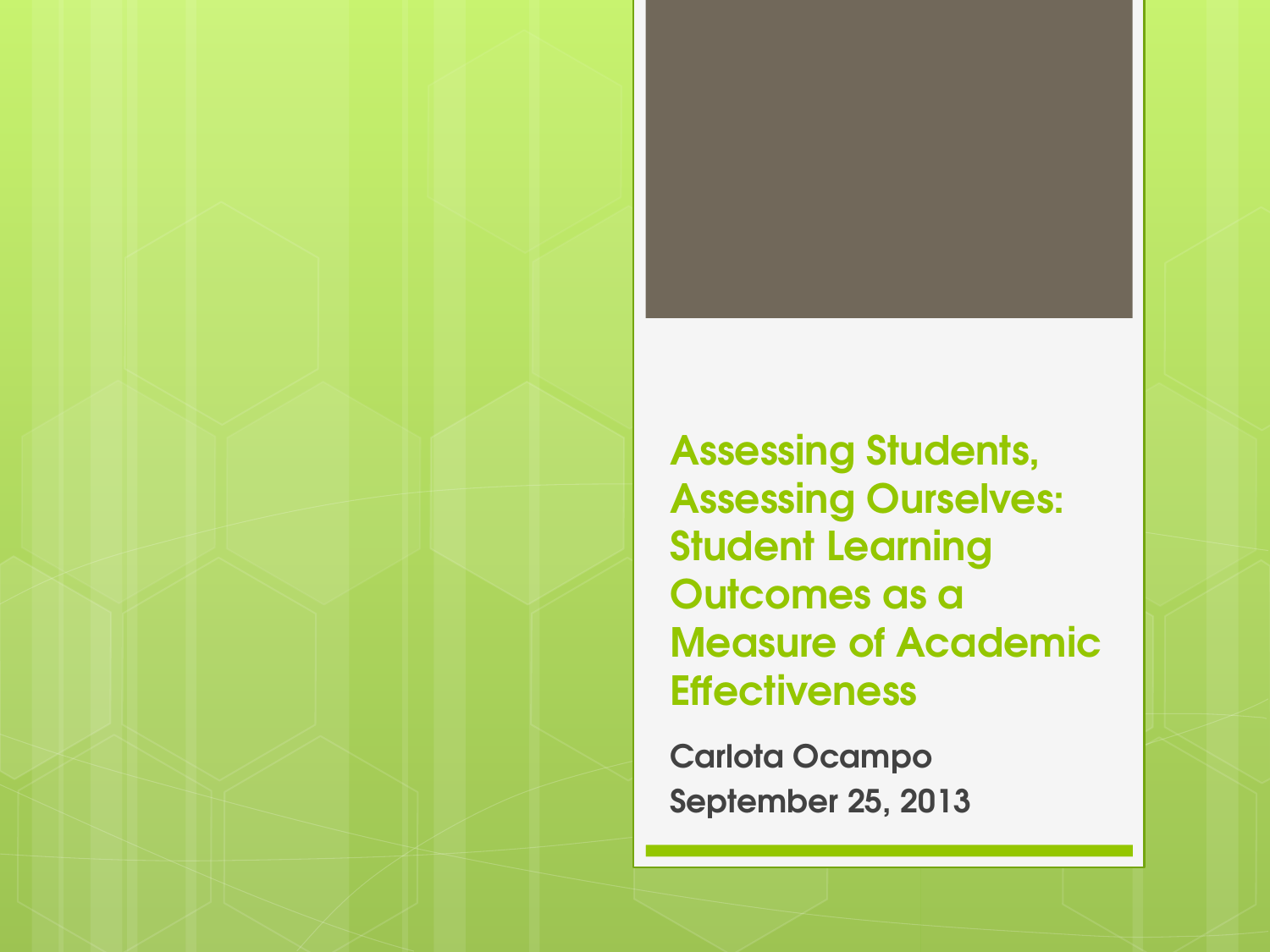

# Assessing Students, Assessing Ourselves:  Student Learning Outcomes as a Measure of Academic Effectiveness
Carlota Ocampo
September 25, 2013